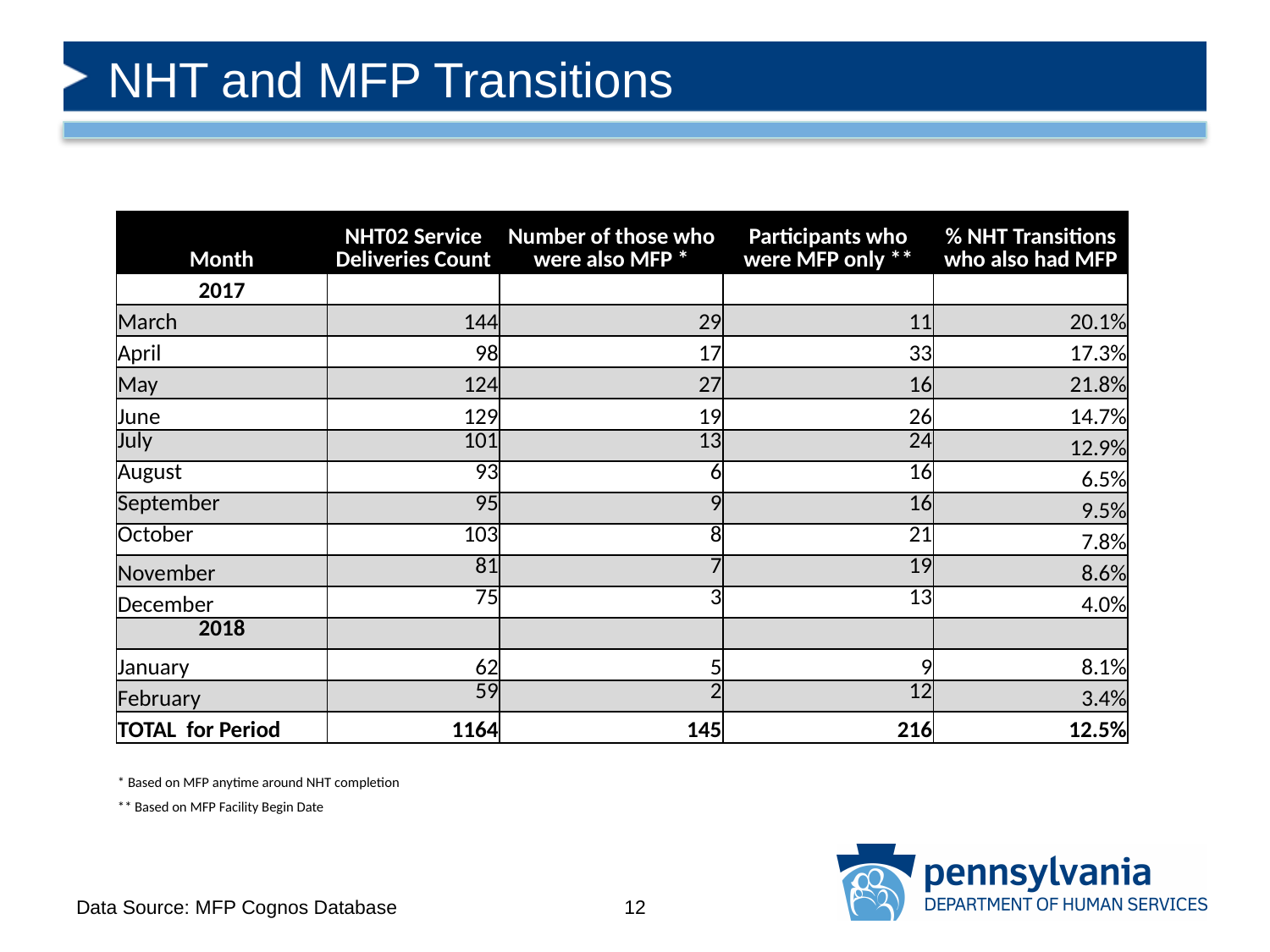

# NHT and MFP Transitions
| Month | NHT02 Service Deliveries Count | Number of those who were also MFP \* | Participants who were MFP only \*\* | % NHT Transitions who also had MFP |
| --- | --- | --- | --- | --- |
| 2017 |  |  |  |  |
| March | 144 | 29 | 11 | 20.1% |
| April | 98 | 17 | 33 | 17.3% |
| May | 124 | 27 | 16 | 21.8% |
| June | 129 | 19 | 26 | 14.7% |
| July | 101 | 13 | 24 | 12.9% |
| August | 93 | 6 | 16 | 6.5% |
| September | 95 | 9 | 16 | 9.5% |
| October | 103 | 8 | 21 | 7.8% |
| November | 81 | 7 | 19 | 8.6% |
| December | 75 | 3 | 13 | 4.0% |
| 2018 |  |  |  |  |
| January | 62 | 5 | 9 | 8.1% |
| February | 59 | 2 | 12 | 3.4% |
| TOTAL for Period | 1164 | 145 | 216 | 12.5% |
|  |  |  |  |  |
| \* Based on MFP anytime around NHT completion |  |  |  |  |
| \*\* Based on MFP Facility Begin Date |  |  |  |  |
Data Source: MFP Cognos Database
12